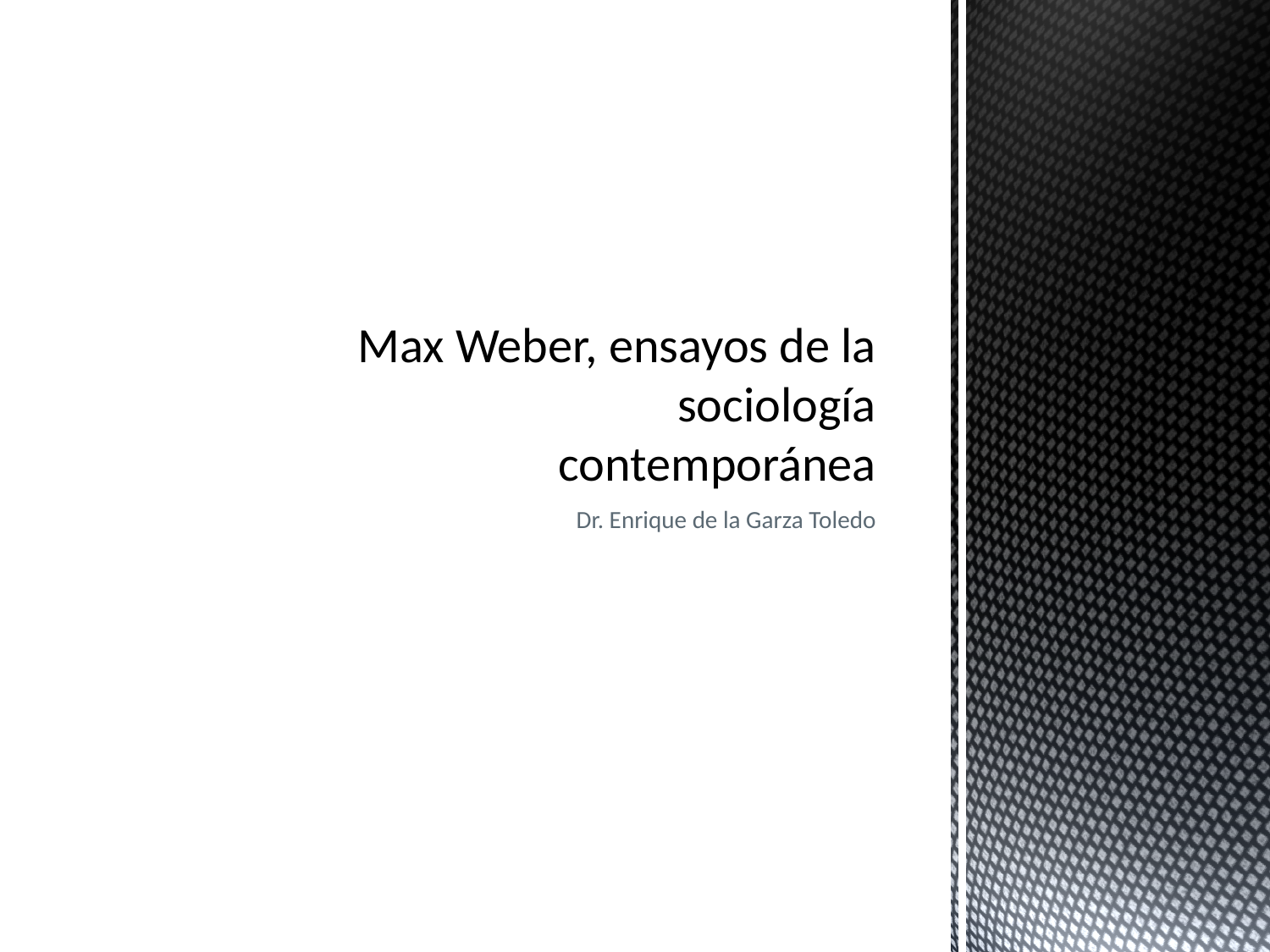

# Max Weber, ensayos de la sociología contemporánea
Dr. Enrique de la Garza Toledo